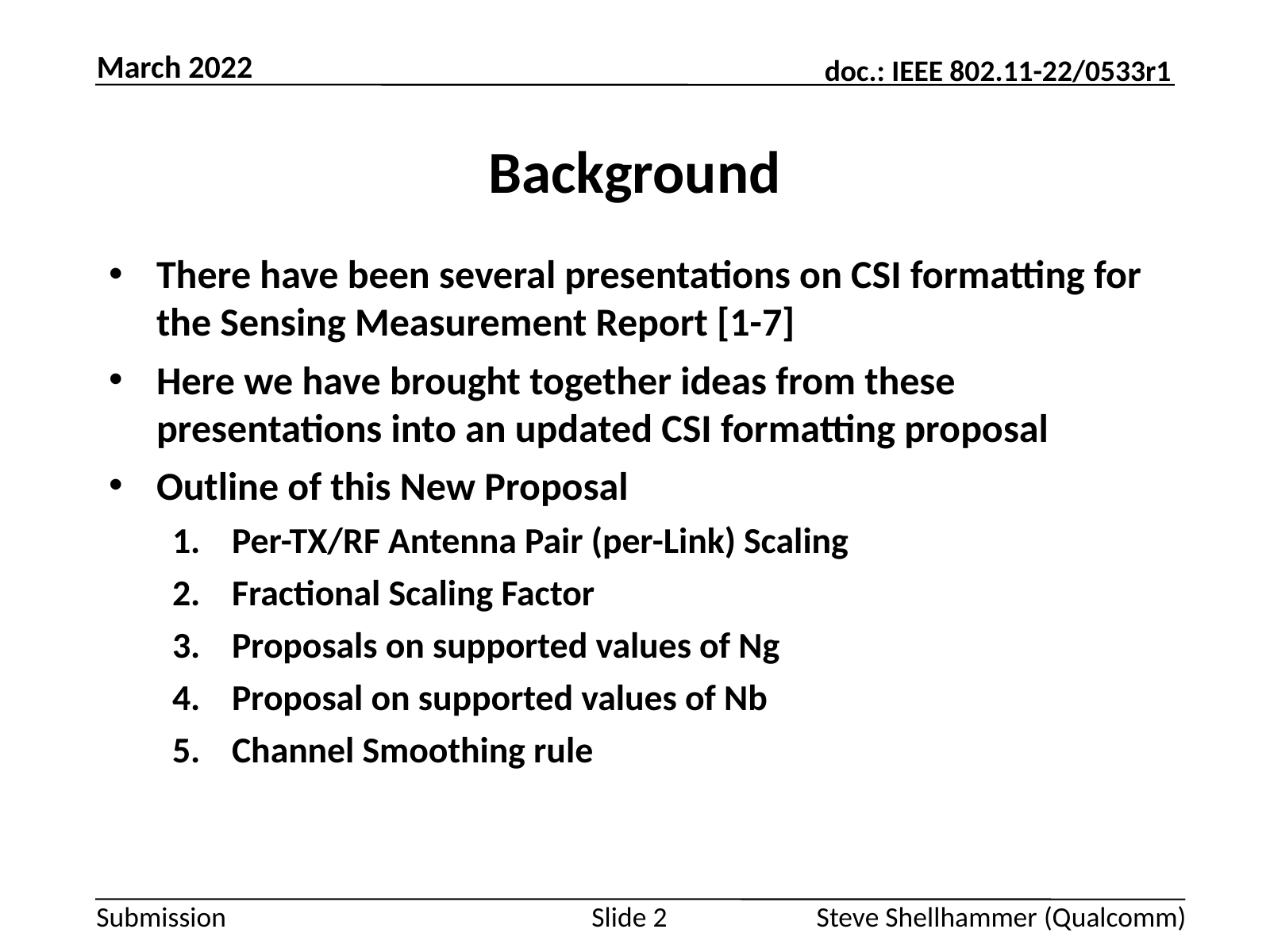

March 2022
# Background
There have been several presentations on CSI formatting for the Sensing Measurement Report [1-7]
Here we have brought together ideas from these presentations into an updated CSI formatting proposal
Outline of this New Proposal
Per-TX/RF Antenna Pair (per-Link) Scaling
Fractional Scaling Factor
Proposals on supported values of Ng
Proposal on supported values of Nb
Channel Smoothing rule

Slide 2
Steve Shellhammer (Qualcomm)